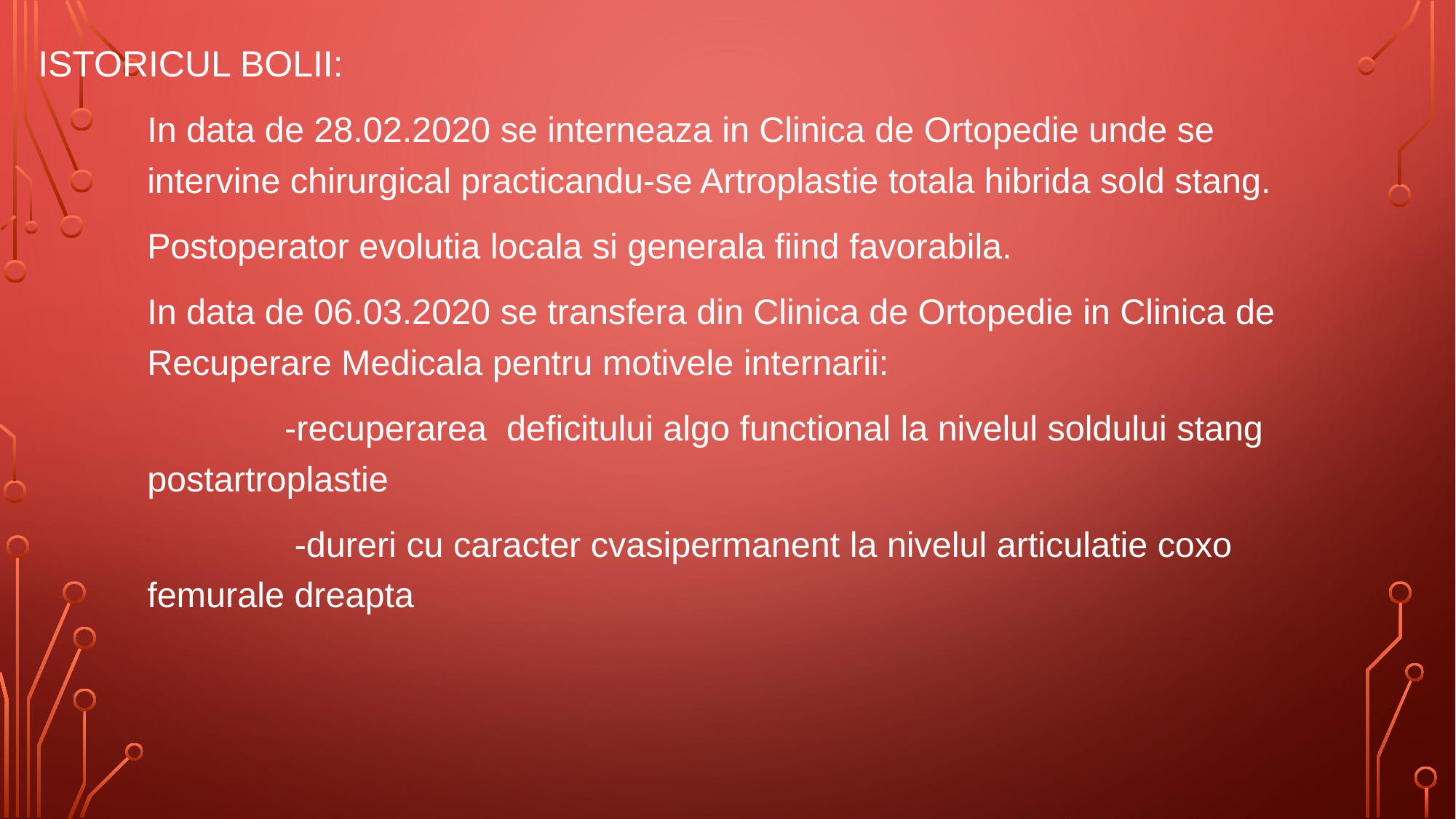

# Istoricul bolii:
In data de 28.02.2020 se interneaza in Clinica de Ortopedie unde se intervine chirurgical practicandu-se Artroplastie totala hibrida sold stang.
Postoperator evolutia locala si generala fiind favorabila.
In data de 06.03.2020 se transfera din Clinica de Ortopedie in Clinica de Recuperare Medicala pentru motivele internarii:
              -recuperarea  deficitului algo functional la nivelul soldului stang postartroplastie
               -dureri cu caracter cvasipermanent la nivelul articulatie coxo femurale dreapta